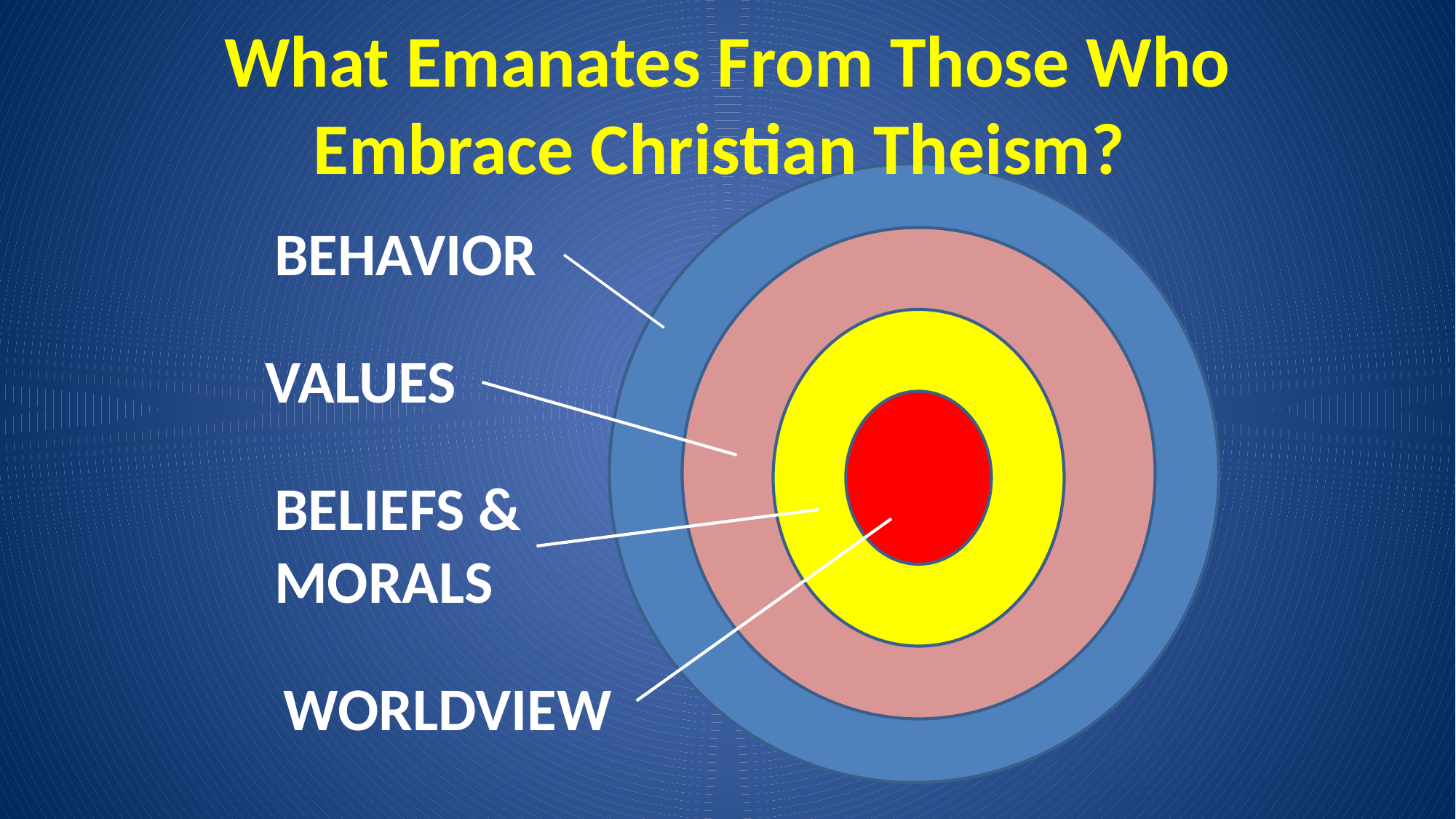

What Emanates From Those Who Embrace Christian Theism?

BEHAVIOR

VALUES

BELIEFS & MORALS
WORLDVIEW